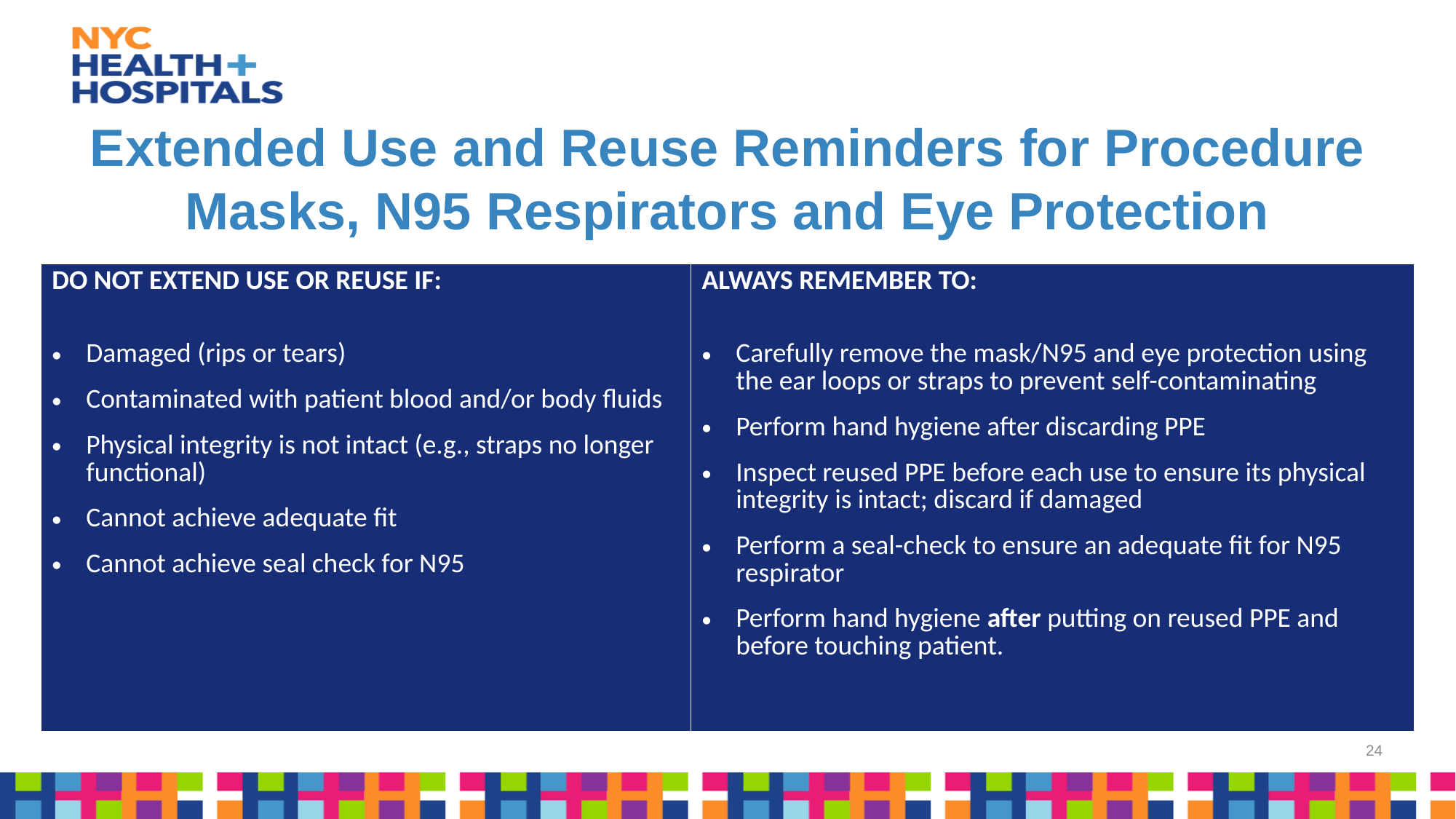

# Extended Use and Reuse Reminders for Procedure Masks, N95 Respirators and Eye Protection
| DO NOT EXTEND USE OR REUSE IF: Damaged (rips or tears) Contaminated with patient blood and/or body fluids Physical integrity is not intact (e.g., straps no longer functional) Cannot achieve adequate fit Cannot achieve seal check for N95 | ALWAYS REMEMBER TO: Carefully remove the mask/N95 and eye protection using the ear loops or straps to prevent self-contaminating Perform hand hygiene after discarding PPE Inspect reused PPE before each use to ensure its physical integrity is intact; discard if damaged Perform a seal-check to ensure an adequate fit for N95 respirator Perform hand hygiene after putting on reused PPE and before touching patient. |
| --- | --- |
24